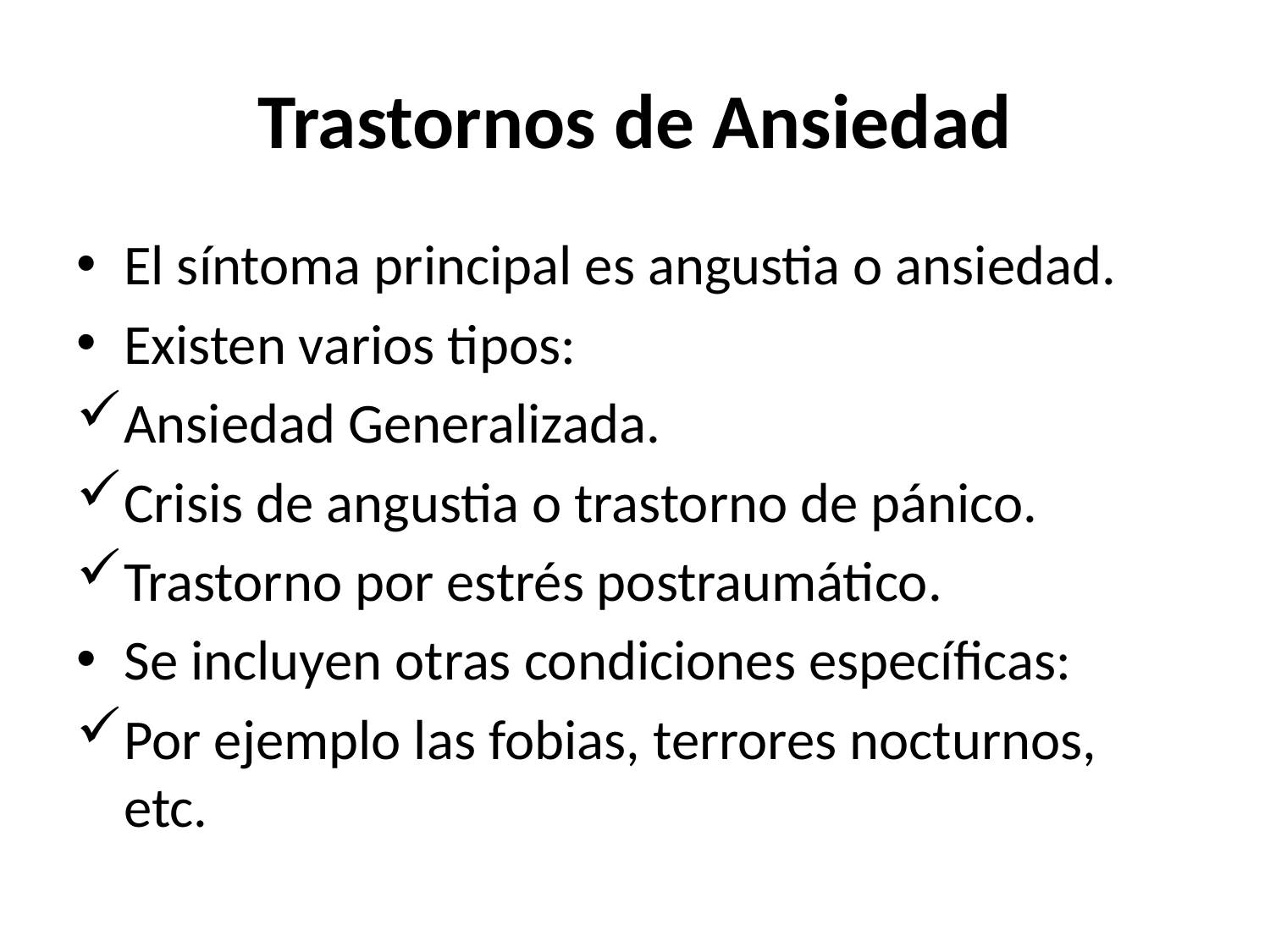

# Trastornos de Ansiedad
El síntoma principal es angustia o ansiedad.
Existen varios tipos:
Ansiedad Generalizada.
Crisis de angustia o trastorno de pánico.
Trastorno por estrés postraumático.
Se incluyen otras condiciones específicas:
Por ejemplo las fobias, terrores nocturnos, etc.